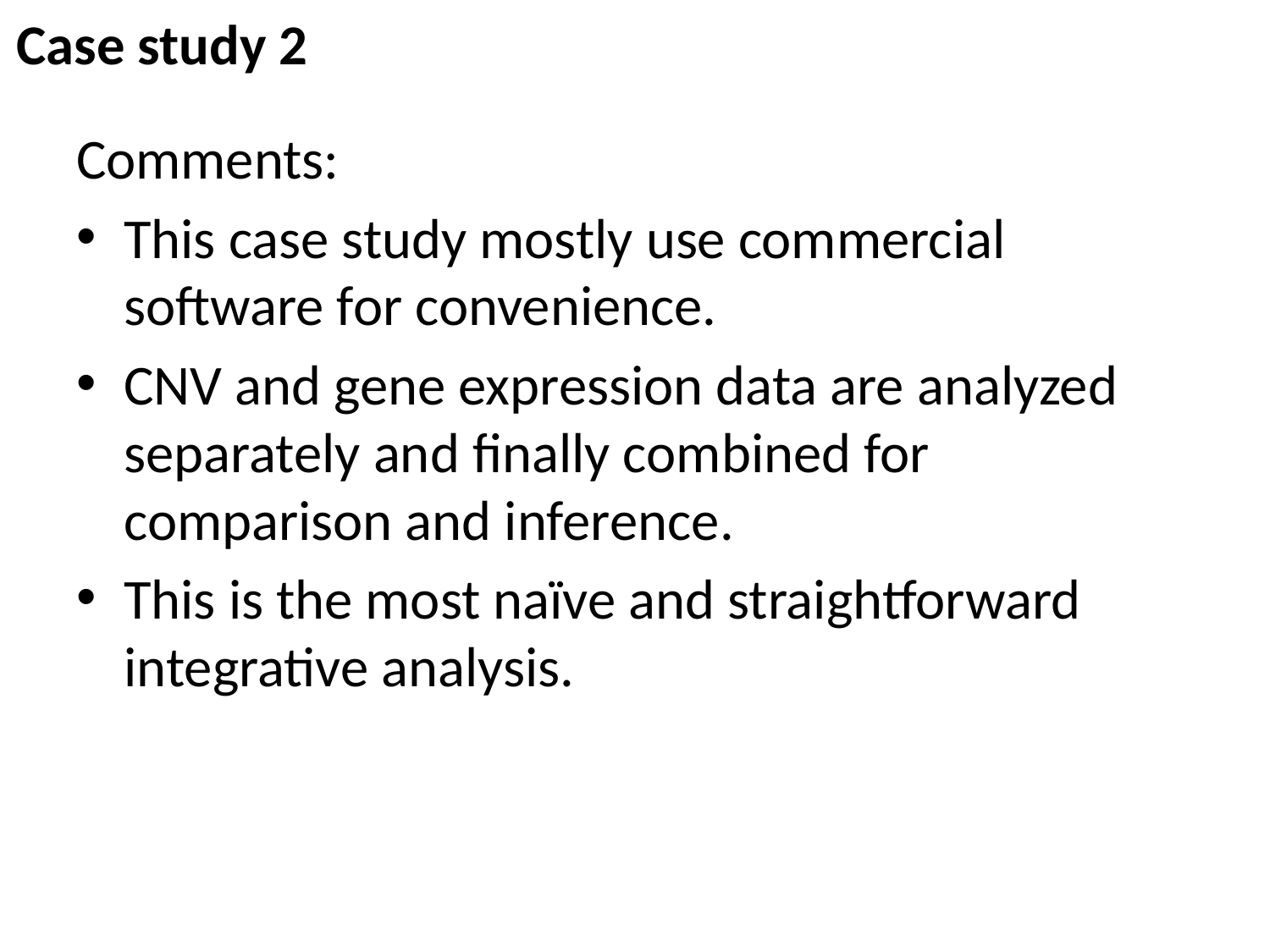

Case study 2
#
Comments:
This case study mostly use commercial software for convenience.
CNV and gene expression data are analyzed separately and finally combined for comparison and inference.
This is the most naïve and straightforward integrative analysis.